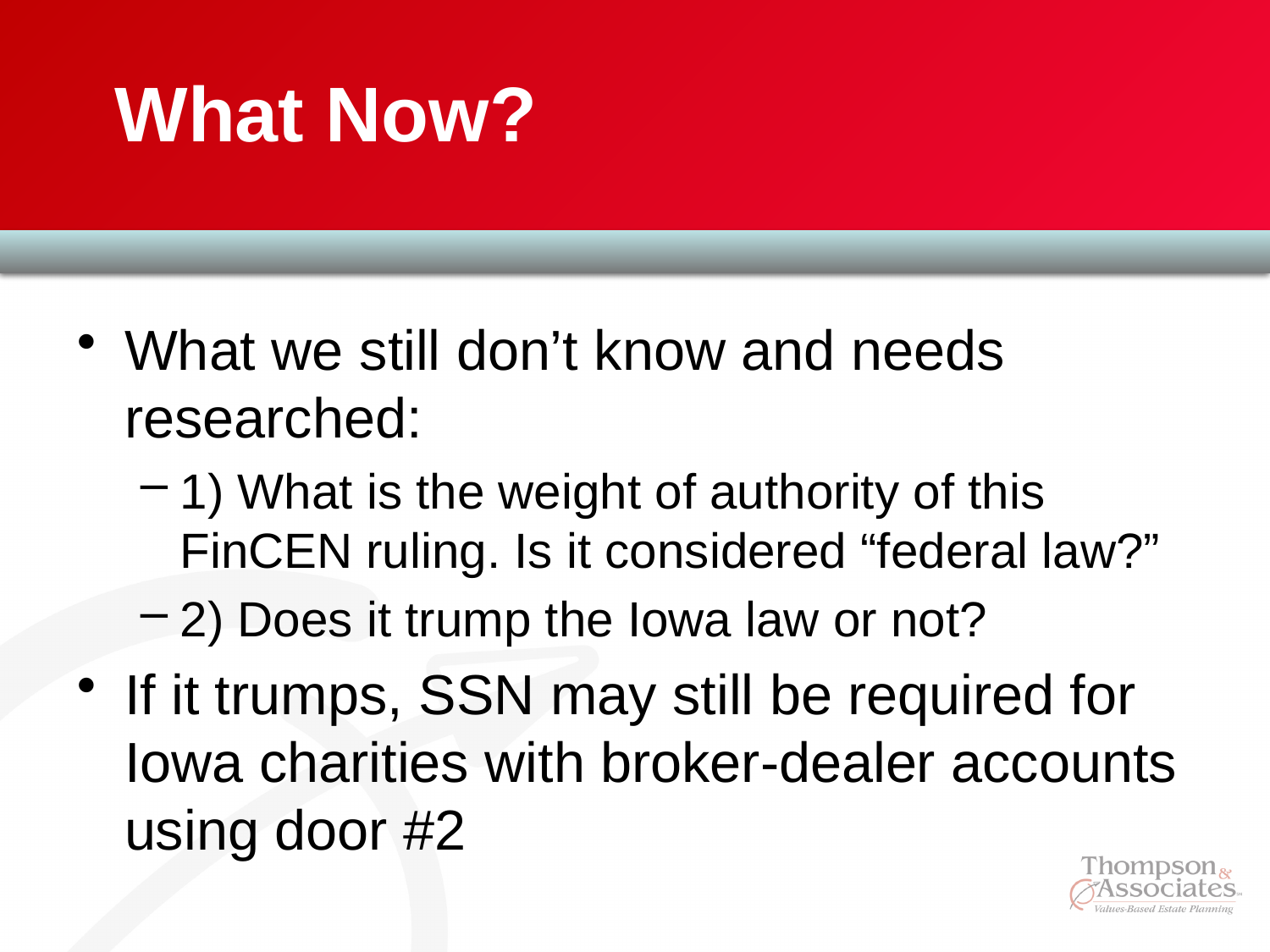

# What Now?
What we still don’t know and needs researched:
1) What is the weight of authority of this FinCEN ruling. Is it considered “federal law?”
2) Does it trump the Iowa law or not?
If it trumps, SSN may still be required for Iowa charities with broker-dealer accounts using door #2